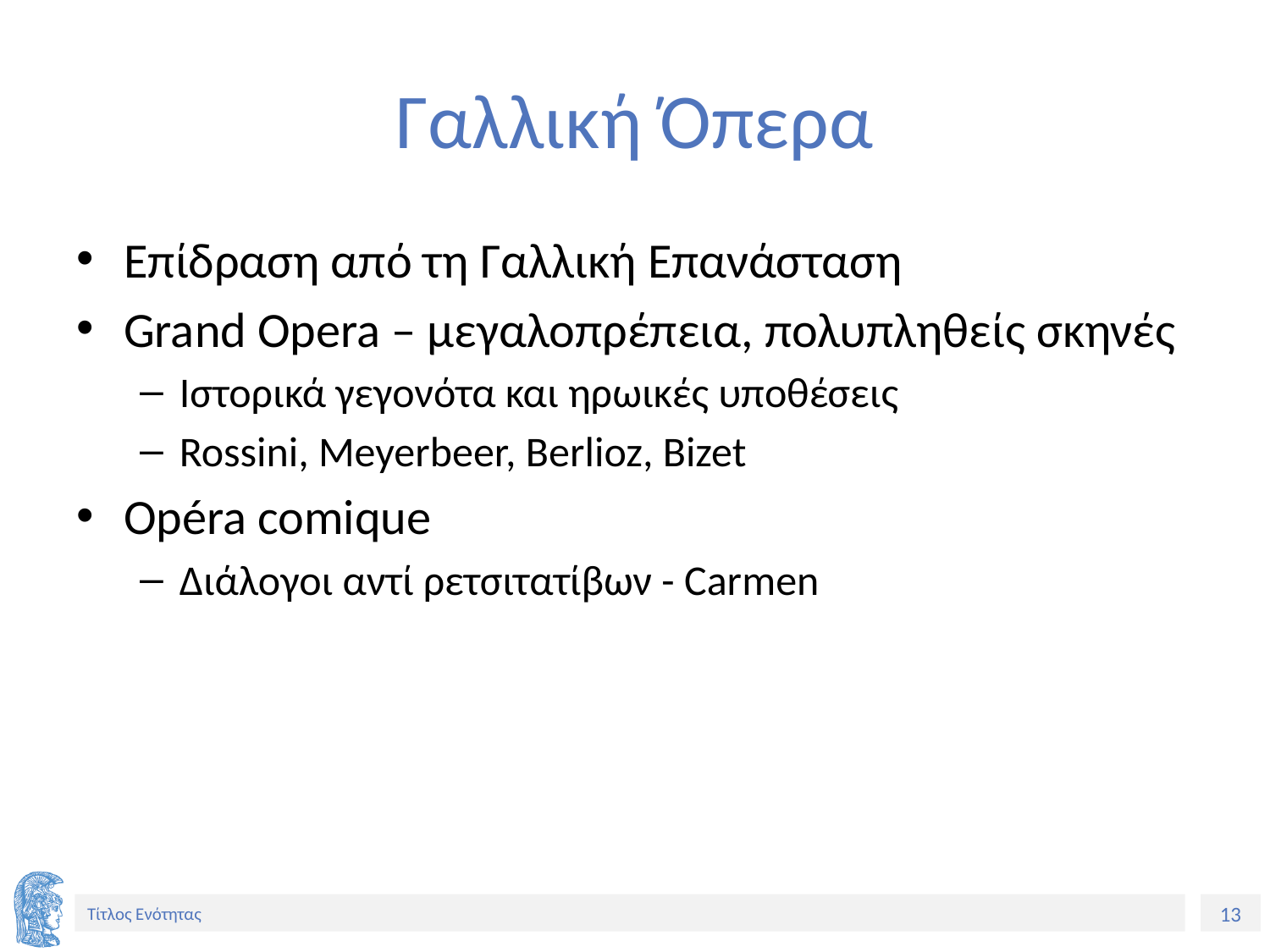

# Γαλλική Όπερα
Επίδραση από τη Γαλλική Επανάσταση
Grand Opera – μεγαλοπρέπεια, πολυπληθείς σκηνές
Ιστορικά γεγονότα και ηρωικές υποθέσεις
Rossini, Meyerbeer, Berlioz, Bizet
Opéra comique
Διάλογοι αντί ρετσιτατίβων - Carmen